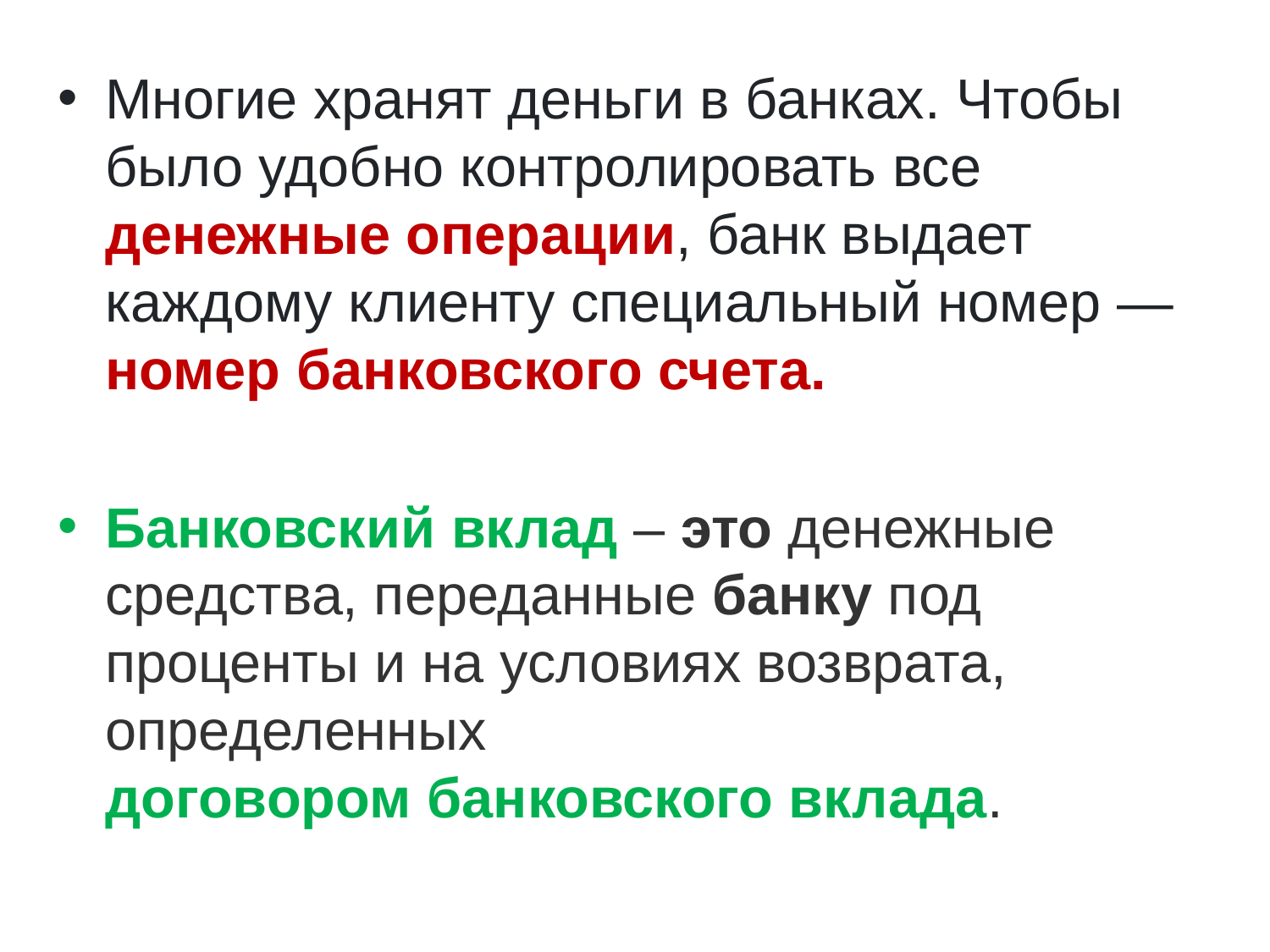

Многие хранят деньги в банках. Чтобы было удобно контролировать все денежные операции, банк выдает каждому клиенту специальный номер — номер банковского счета.

Банковский вклад – это денежные средства, переданные банку под проценты и на условиях возврата, определенных договором банковского вклада.